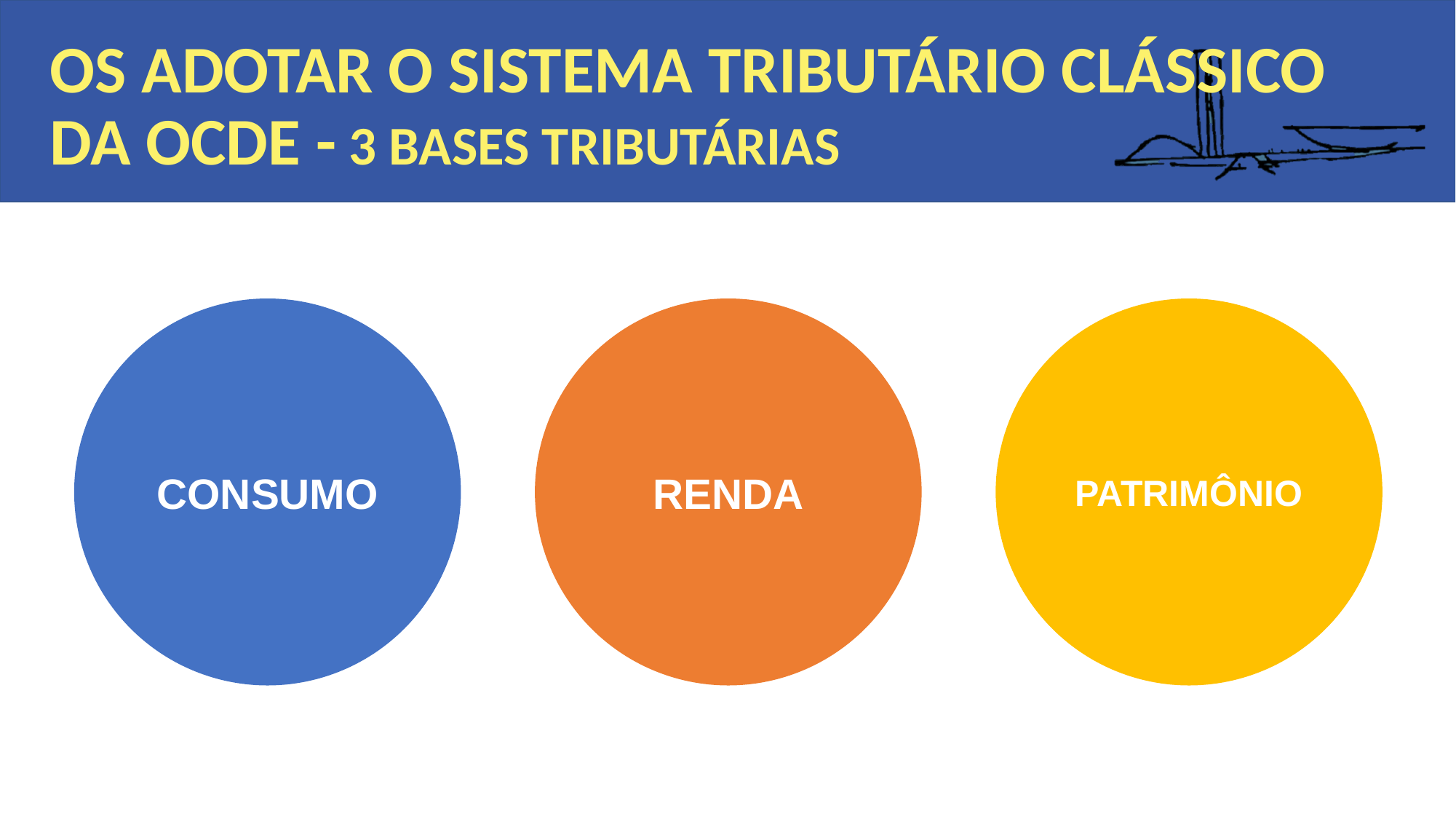

# OS ADOTAR O SISTEMA TRIBUTÁRIO CLÁSSICO DA OCDE - 3 BASES TRIBUTÁRIAS
CONSUMO
RENDA
PATRIMÔNIO